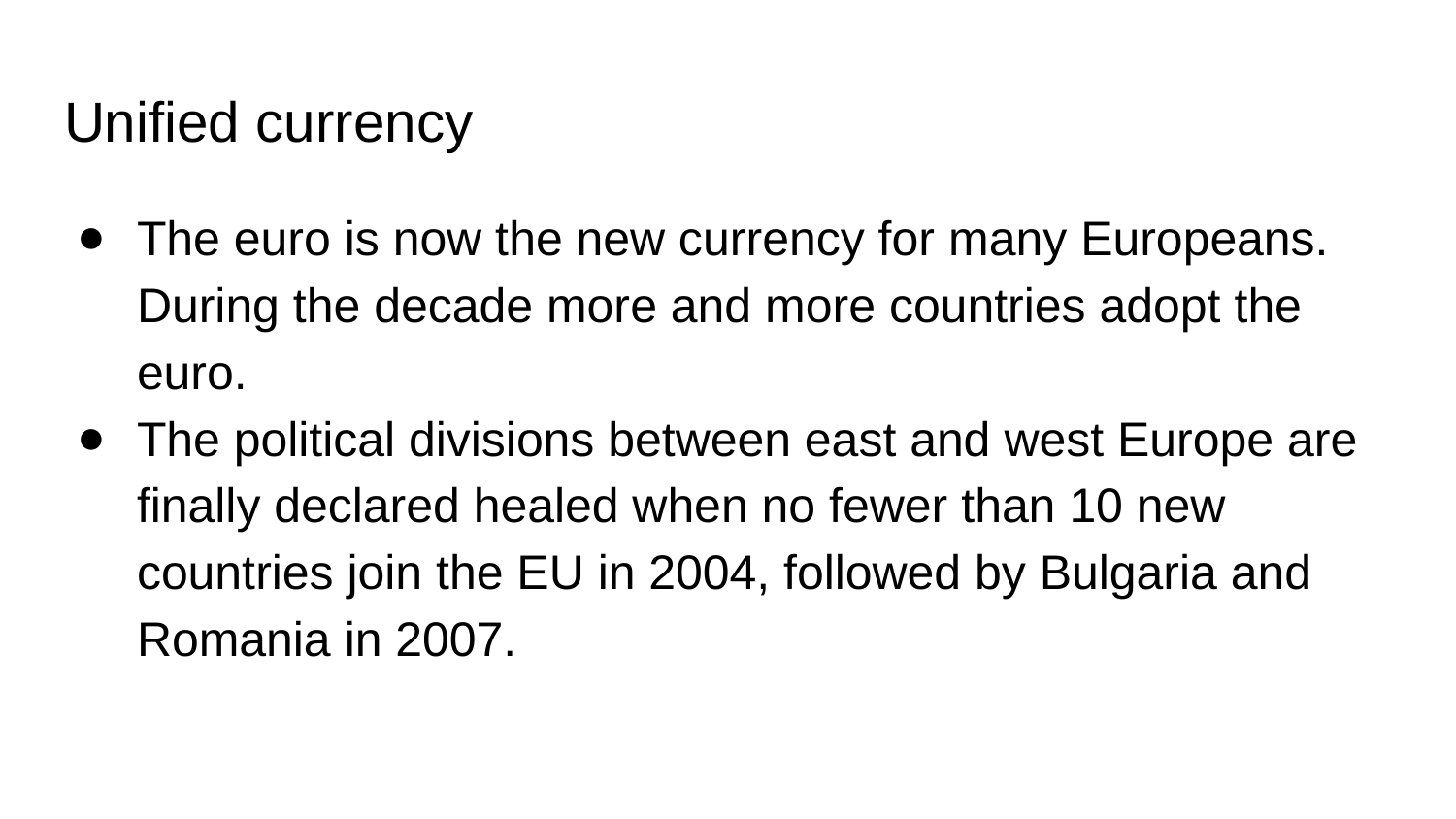

# Unified currency
The euro is now the new currency for many Europeans. During the decade more and more countries adopt the euro.
The political divisions between east and west Europe are finally declared healed when no fewer than 10 new countries join the EU in 2004, followed by Bulgaria and Romania in 2007.